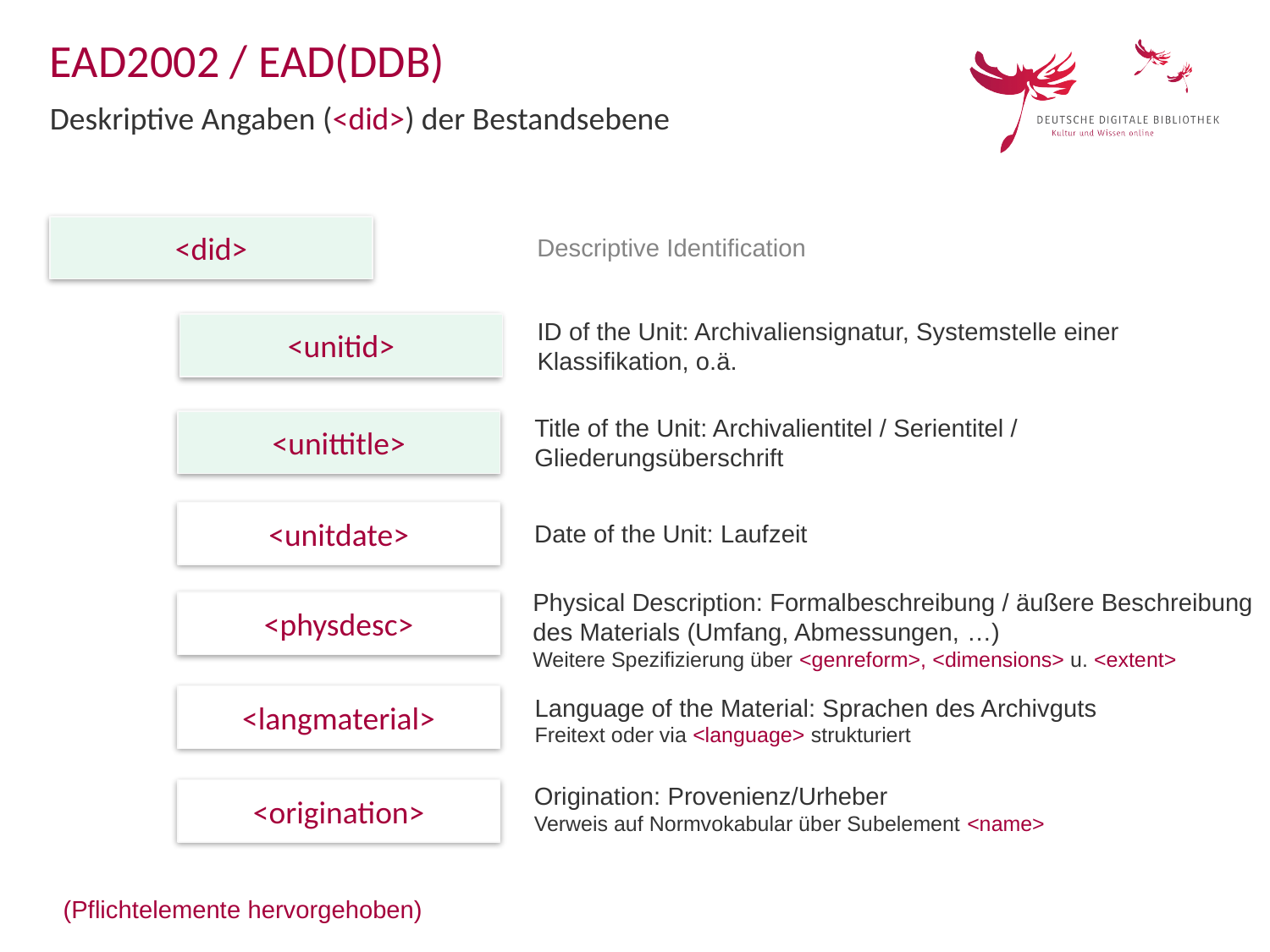

EAD2002 / EAD(DDB)
Deskriptive Angaben (<did>) der Bestandsebene

<did>
Descriptive Identification
ID of the Unit: Archivaliensignatur, Systemstelle einer
Klassifikation, o.ä.
<unitid>
Title of the Unit: Archivalientitel / Serientitel /
Gliederungsüberschrift
<unittitle>
<unitdate>
Date of the Unit: Laufzeit
Physical Description: Formalbeschreibung / äußere Beschreibung
des Materials (Umfang, Abmessungen, …)
Weitere Spezifizierung über <genreform>, <dimensions> u. <extent>
<physdesc>
<langmaterial>
Language of the Material: Sprachen des Archivguts
Freitext oder via <language> strukturiert
Origination: Provenienz/Urheber
Verweis auf Normvokabular über Subelement <name>
<origination>
(Pflichtelemente hervorgehoben)